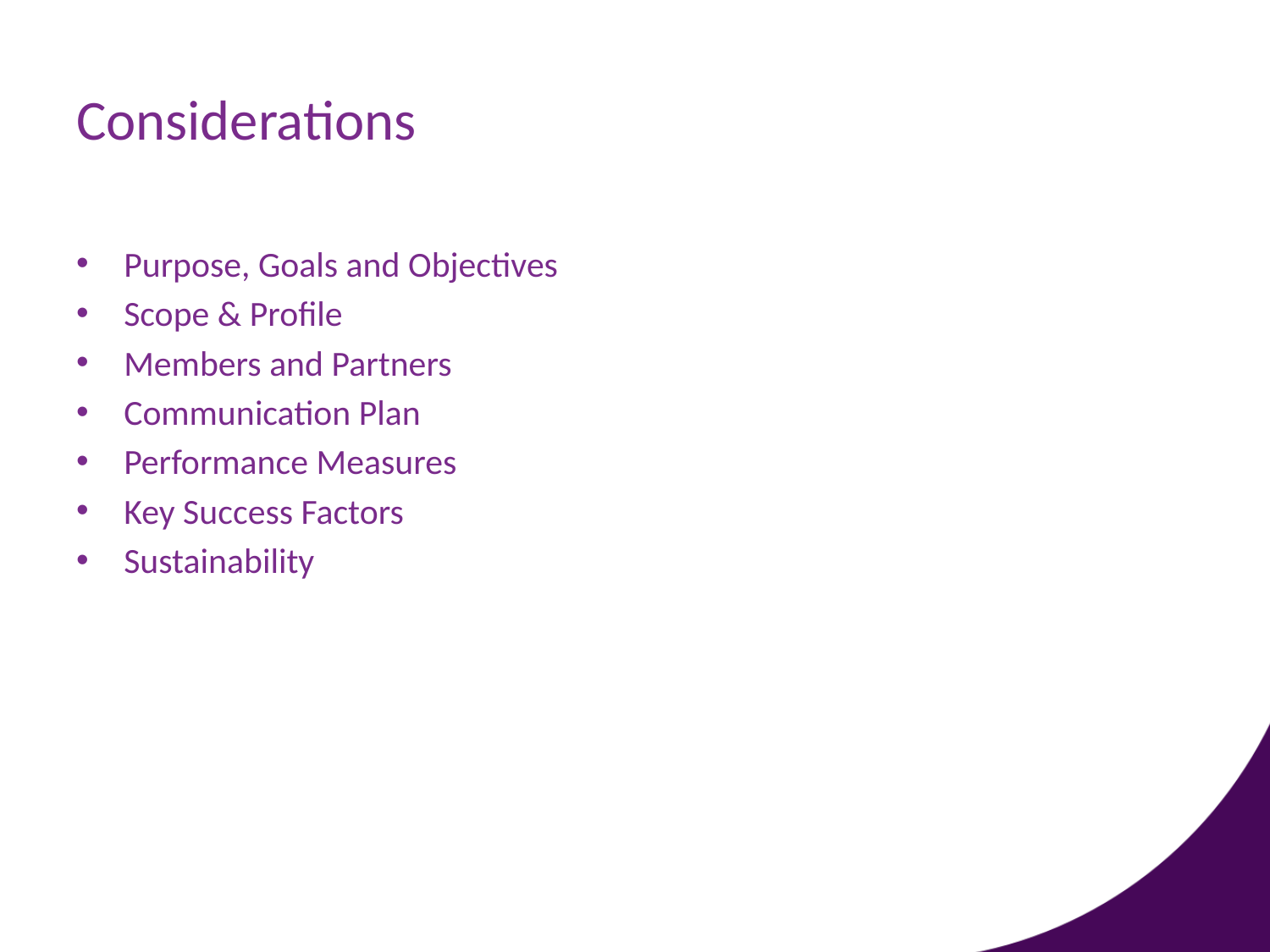

# Considerations
Purpose, Goals and Objectives
Scope & Profile
Members and Partners
Communication Plan
Performance Measures
Key Success Factors
Sustainability